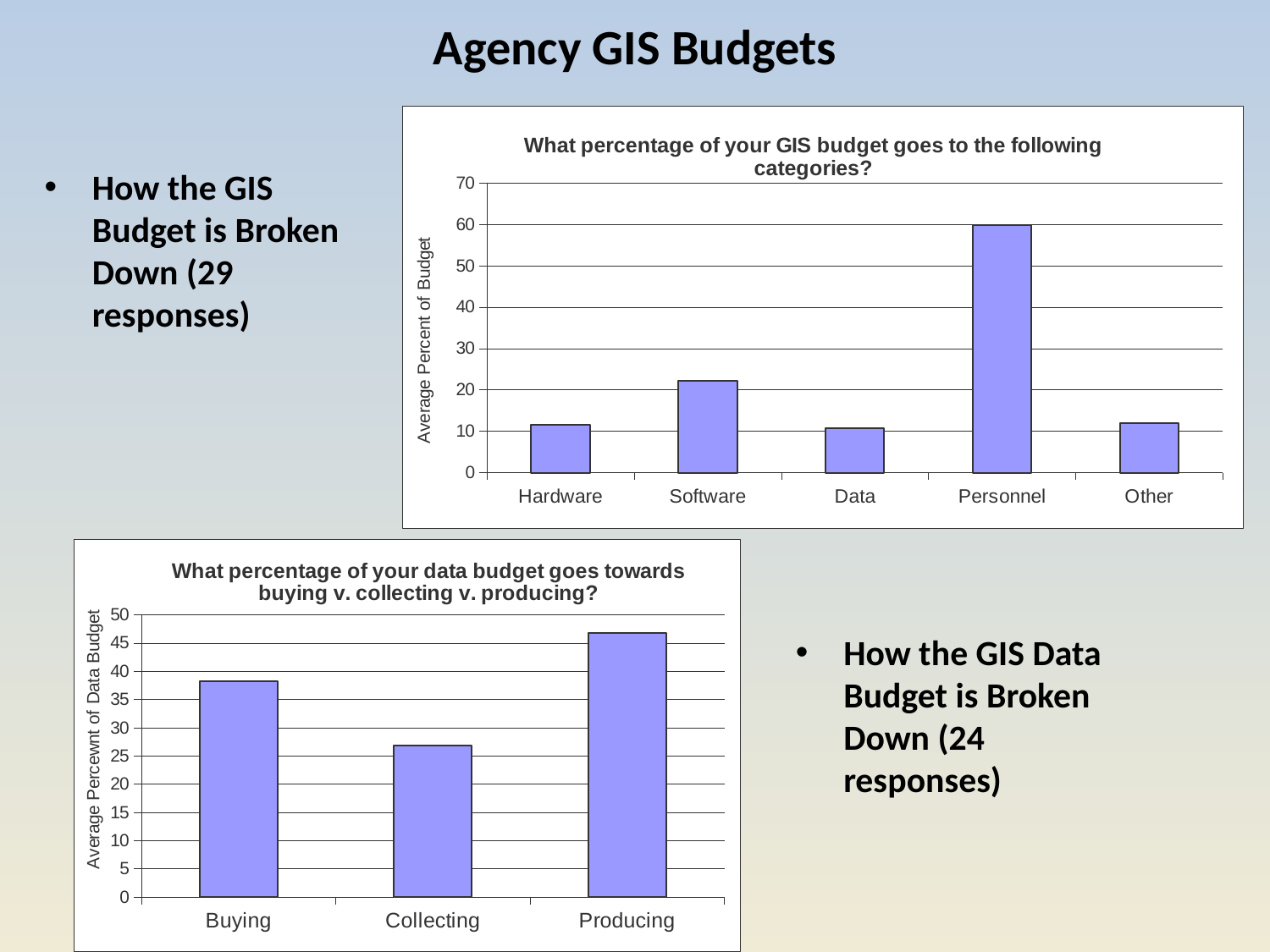

# Agency GIS Budgets

### Chart: What percentage of your GIS budget goes to the following categories?

| Category |  |
|---|---|
| Hardware | 11.6 |
| Software | 22.11 |
| Data | 10.73 |
| Personnel | 59.88 |
| Other | 11.92 |
How the GIS Budget is Broken Down (29 responses)

### Chart: What percentage of your data budget goes towards buying v. collecting v. producing?

| Category | Response Average |
|---|---|
| Buying | 38.26 |
| Collecting | 26.9 |
| Producing | 46.76 |
How the GIS Data Budget is Broken Down (24 responses)